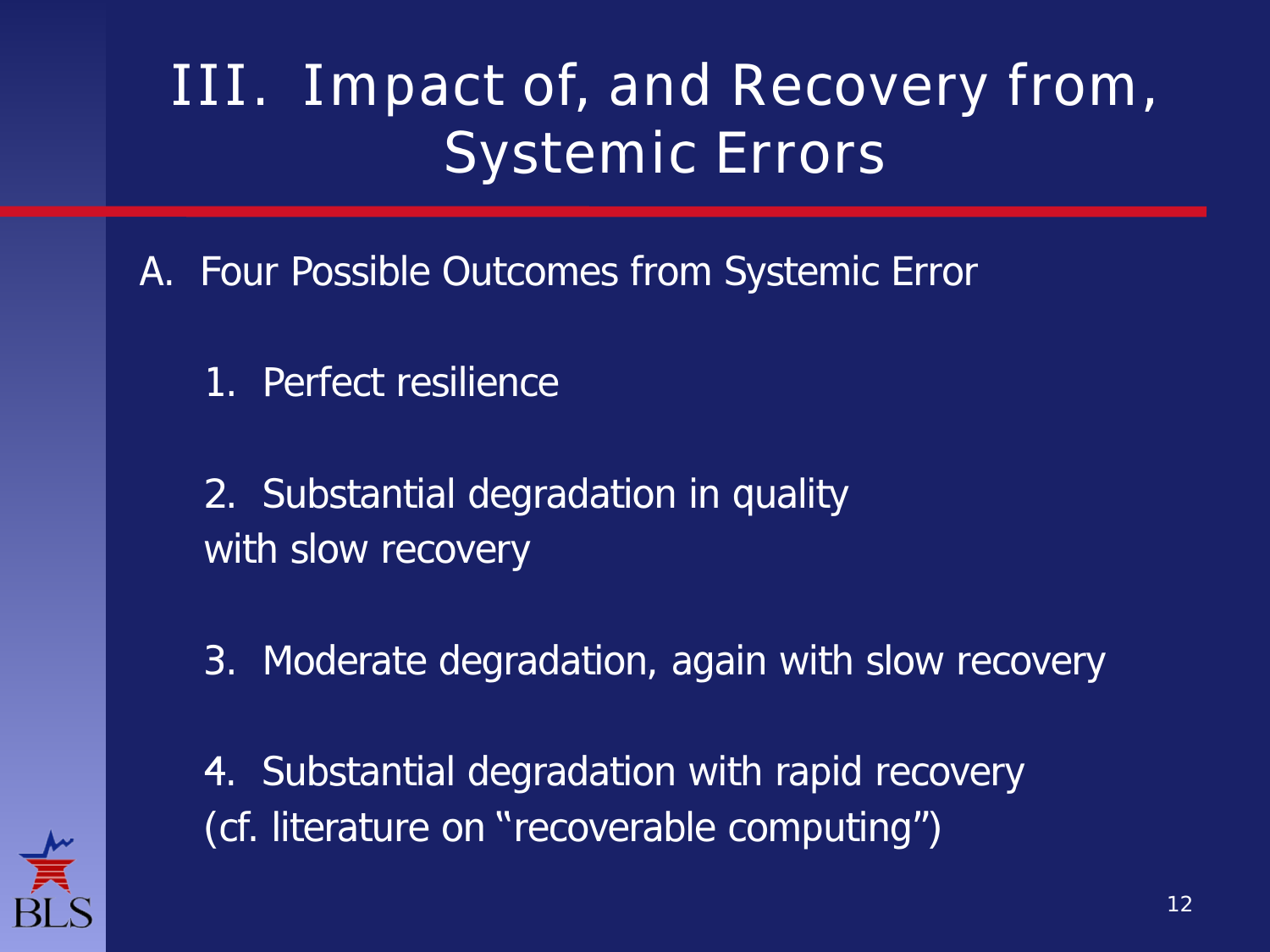

# III.  Impact of, and Recovery from, Systemic Errors
A.  Four Possible Outcomes from Systemic Error

	1.  Perfect resilience

	2.  Substantial degradation in quality
		with slow recovery

	3.  Moderate degradation, again with slow recovery

	4.  Substantial degradation with rapid recovery
		(cf. literature on “recoverable computing”)

12